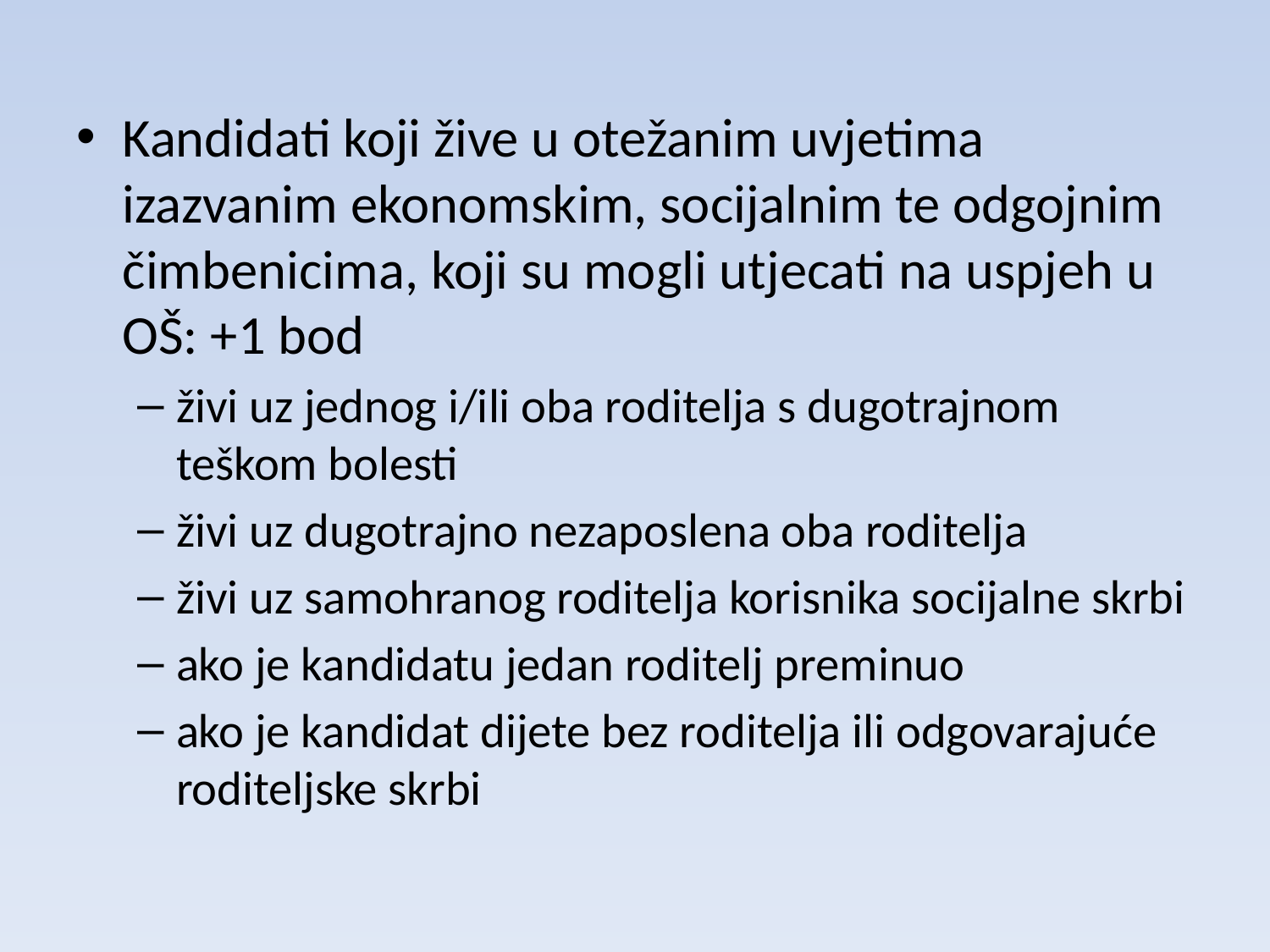

Kandidati koji žive u otežanim uvjetima izazvanim ekonomskim, socijalnim te odgojnim čimbenicima, koji su mogli utjecati na uspjeh u OŠ: +1 bod
živi uz jednog i/ili oba roditelja s dugotrajnom teškom bolesti
živi uz dugotrajno nezaposlena oba roditelja
živi uz samohranog roditelja korisnika socijalne skrbi
ako je kandidatu jedan roditelj preminuo
ako je kandidat dijete bez roditelja ili odgovarajuće roditeljske skrbi